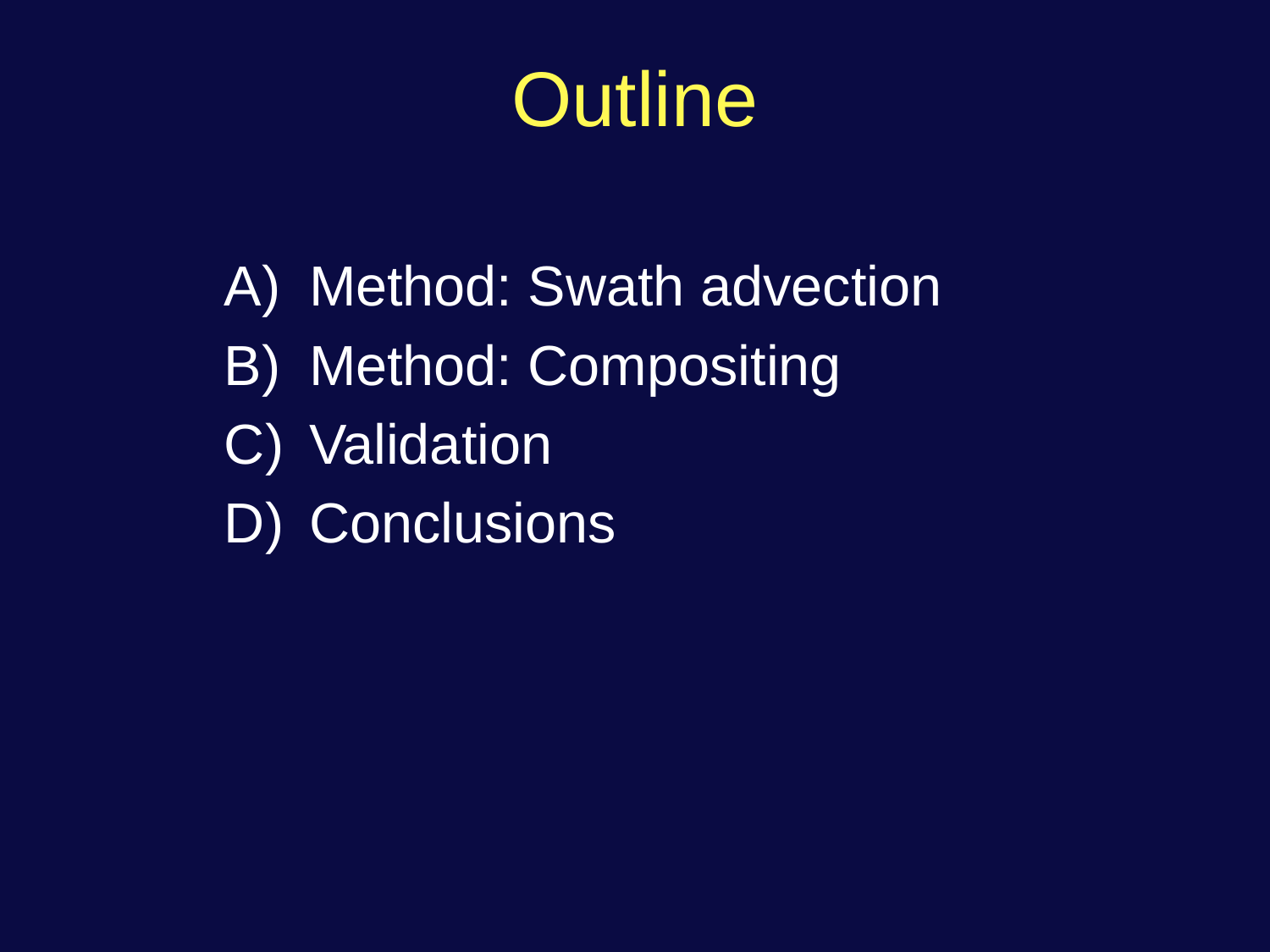

# Outline
Method: Swath advection
Method: Compositing
Validation
Conclusions